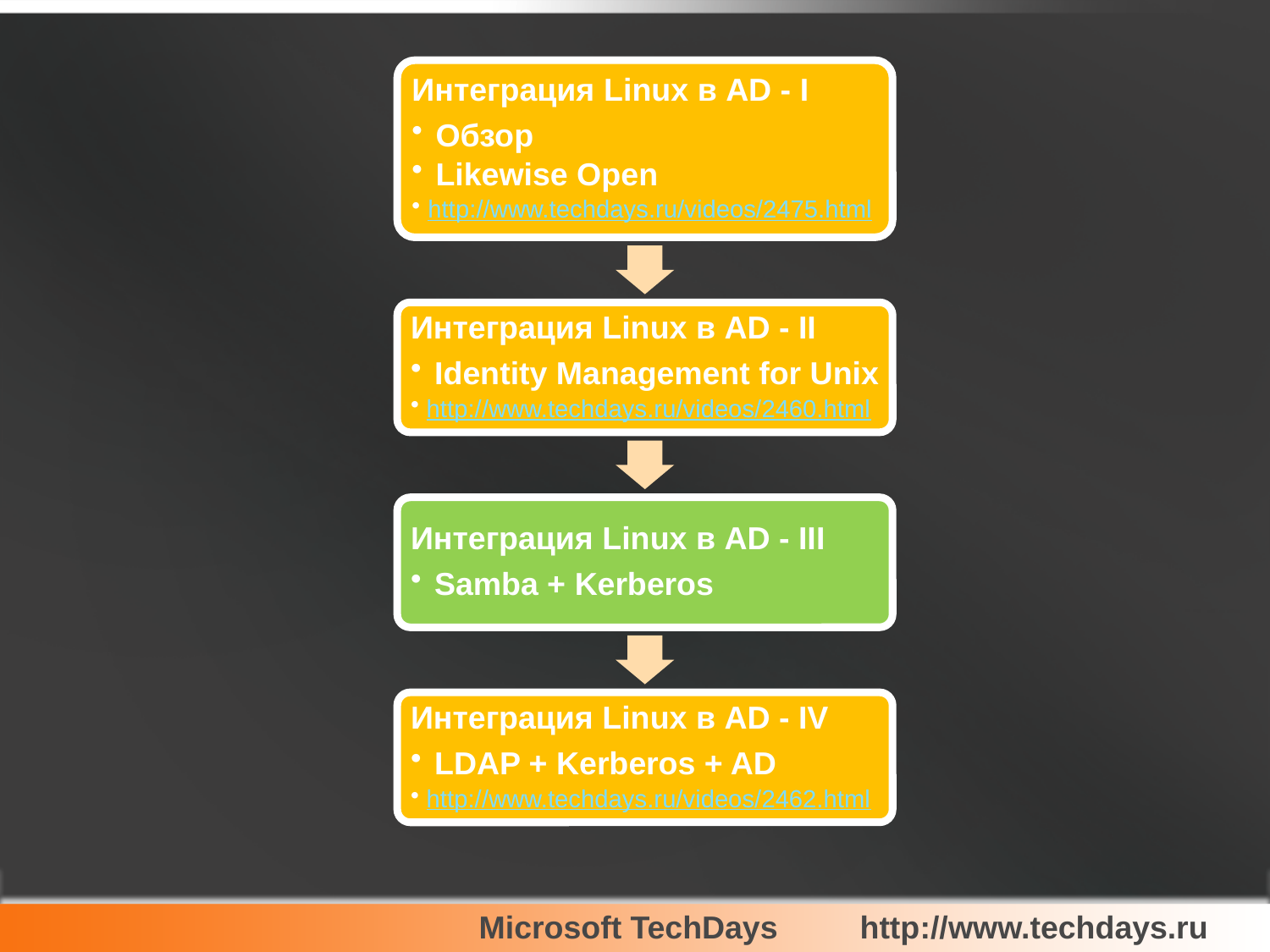

Интеграция Linux в AD - I
Обзор
Likewise Open
http://www.techdays.ru/videos/2475.html

Интеграция Linux в AD - II
Identity Management for Unix
http://www.techdays.ru/videos/2460.html

Интеграция Linux в AD - III
Samba + Kerberos

Интеграция Linux в AD - IV
LDAP + Kerberos + AD
http://www.techdays.ru/videos/2462.html